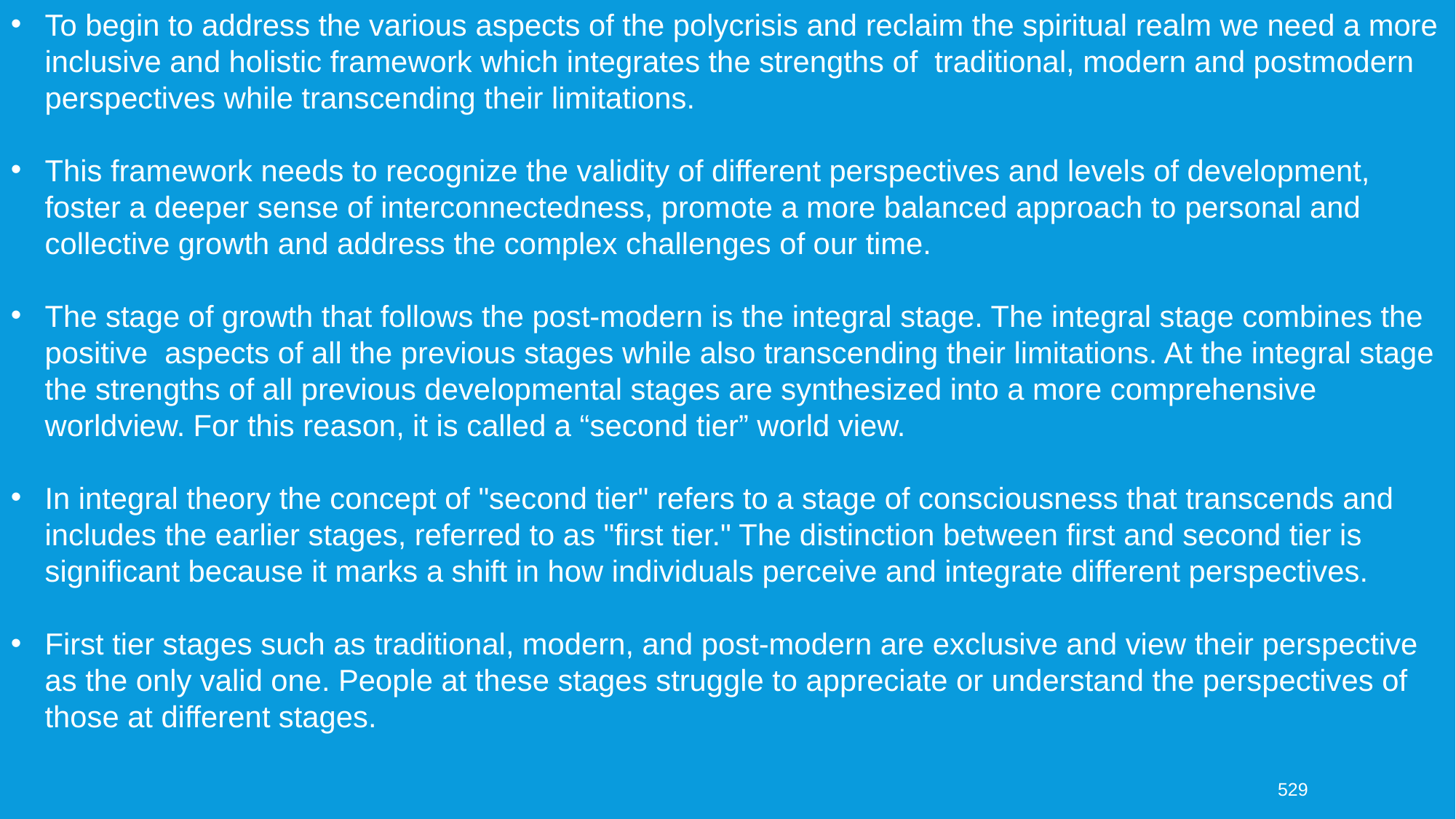

To begin to address the various aspects of the polycrisis and reclaim the spiritual realm we need a more inclusive and holistic framework which integrates the strengths of  traditional, modern and postmodern perspectives while transcending their limitations.

This framework needs to recognize the validity of different perspectives and levels of development, foster a deeper sense of interconnectedness, promote a more balanced approach to personal and collective growth and address the complex challenges of our time.

The stage of growth that follows the post-modern is the integral stage. The integral stage combines the positive  aspects of all the previous stages while also transcending their limitations. At the integral stage the strengths of all previous developmental stages are synthesized into a more comprehensive worldview. For this reason, it is called a “second tier” world view.

In integral theory the concept of "second tier" refers to a stage of consciousness that transcends and includes the earlier stages, referred to as "first tier." The distinction between first and second tier is significant because it marks a shift in how individuals perceive and integrate different perspectives.

First tier stages such as traditional, modern, and post-modern are exclusive and view their perspective as the only valid one. People at these stages struggle to appreciate or understand the perspectives of those at different stages.

529